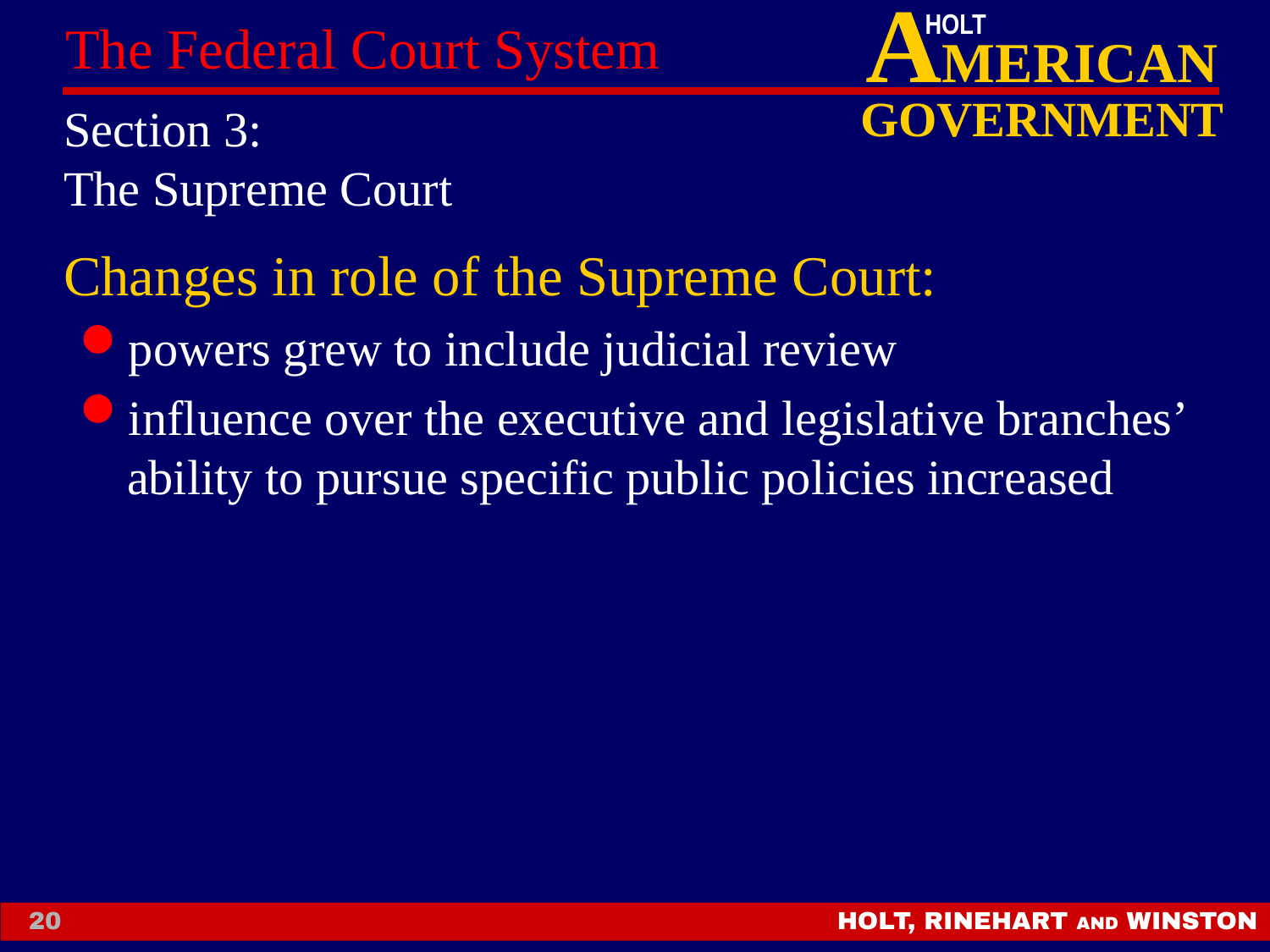

# Section 3: The Supreme Court
Changes in role of the Supreme Court:
powers grew to include judicial review
influence over the executive and legislative branches’ ability to pursue specific public policies increased
20